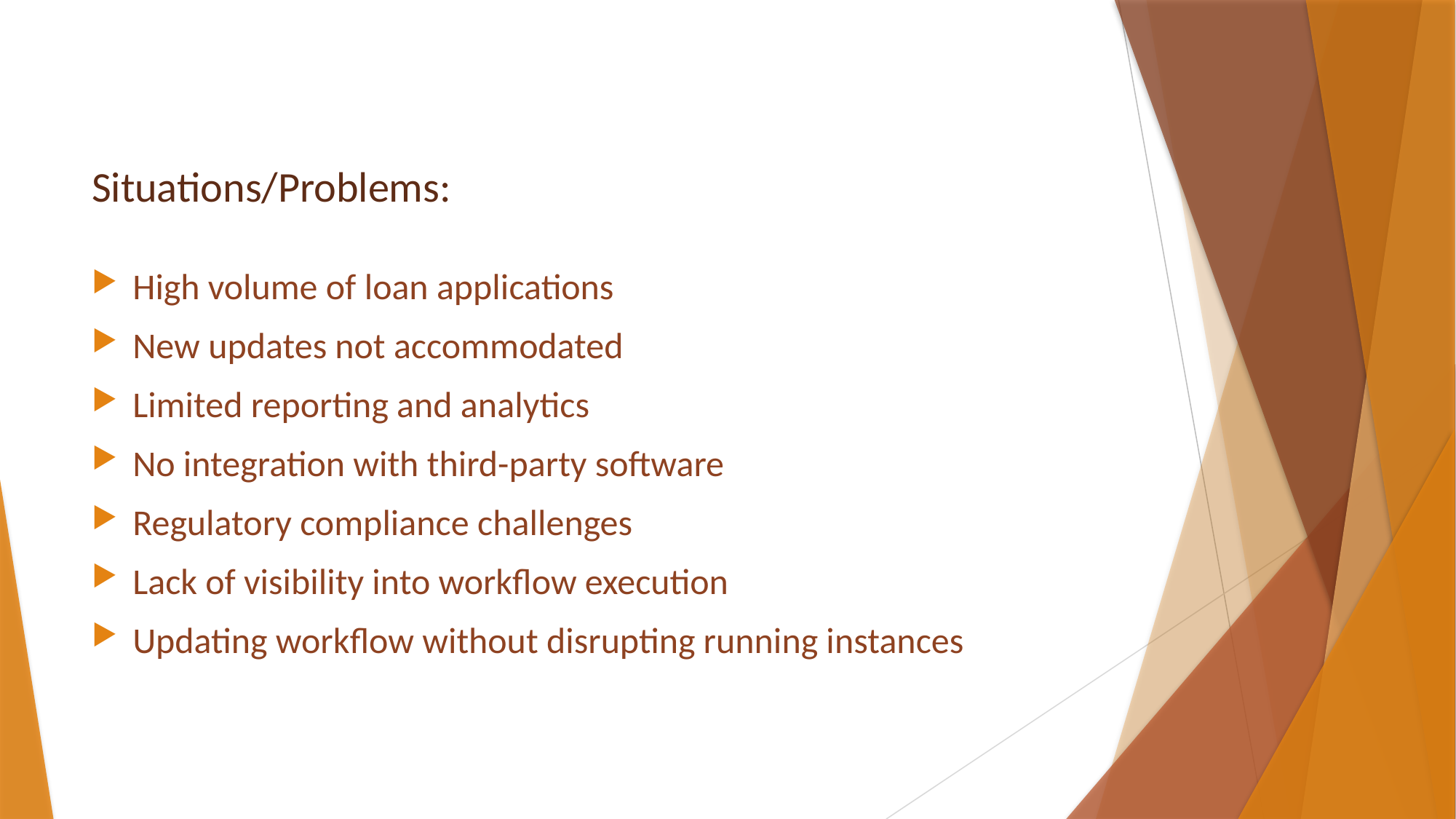

# Situations/Problems:
High volume of loan applications
New updates not accommodated
Limited reporting and analytics
No integration with third-party software
Regulatory compliance challenges
Lack of visibility into workflow execution
Updating workflow without disrupting running instances